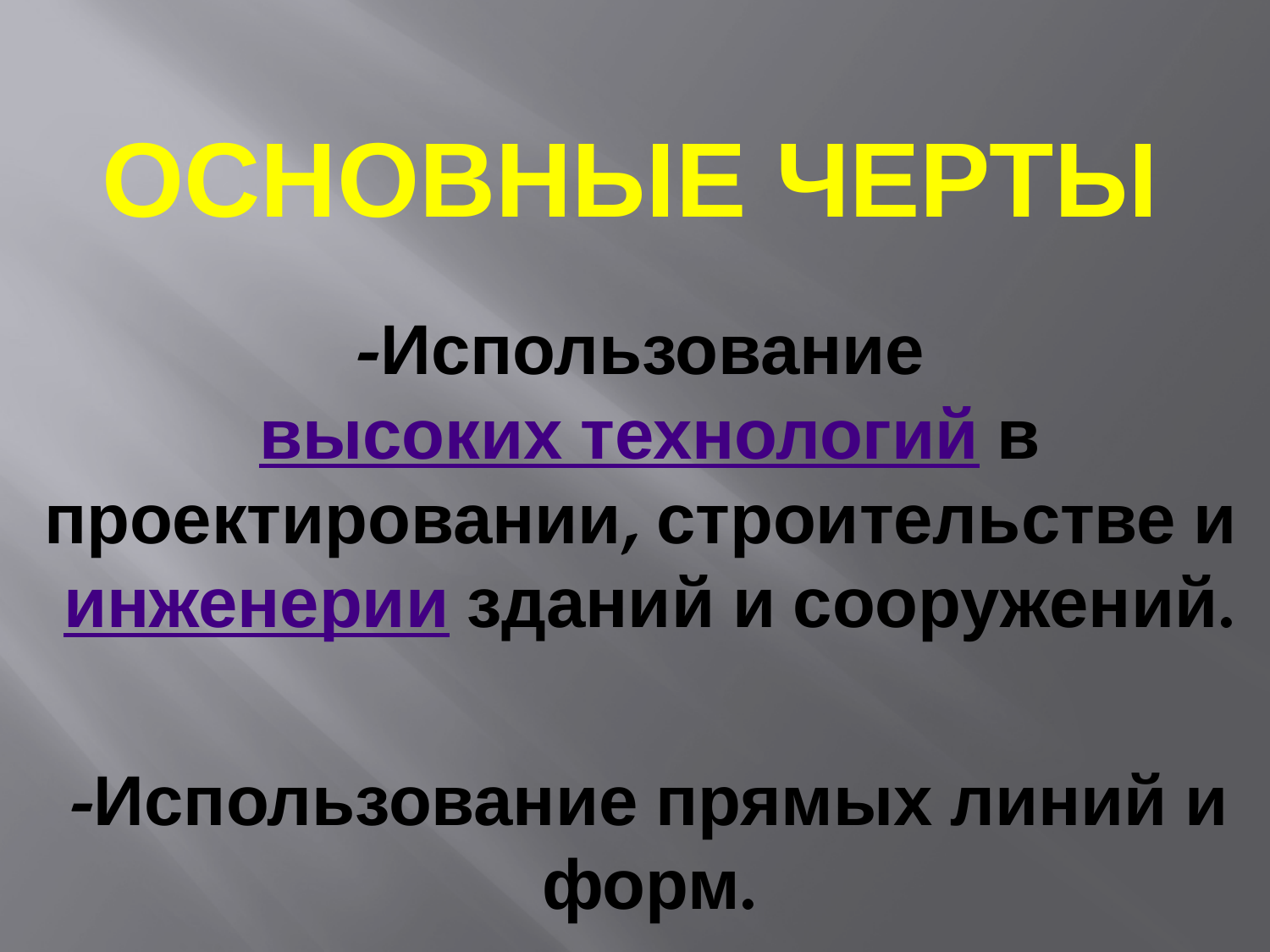

# Основные черты
-Использование высоких технологий в проектировании, строительстве и инженерии зданий и сооружений.

-Использование прямых линий и форм.